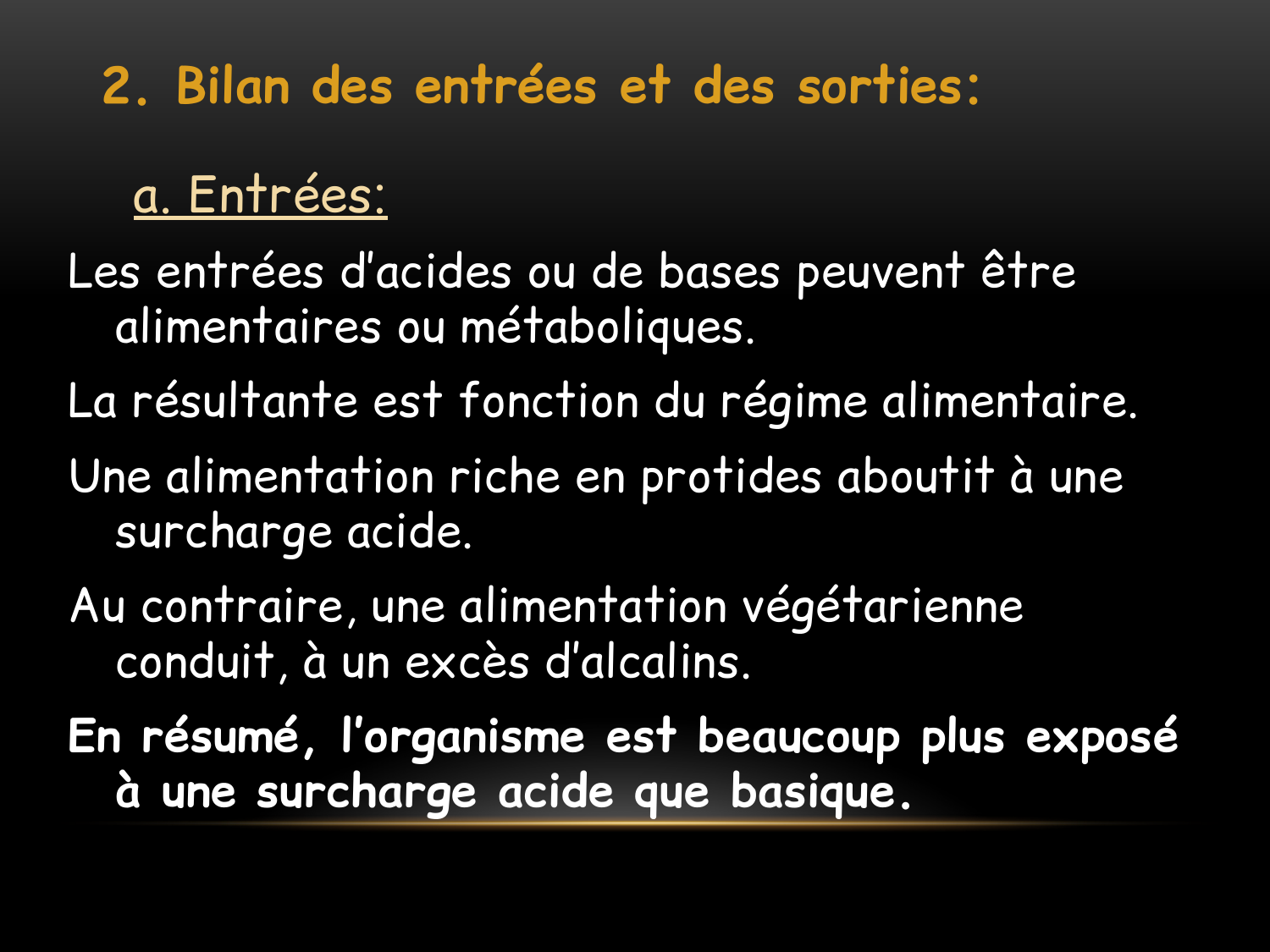

# 2. Bilan des entrées et des sorties:
         a. Entrées:
Les entrées d’acides ou de bases peuvent être alimentaires ou métaboliques.
La résultante est fonction du régime alimentaire.
Une alimentation riche en protides aboutit à une surcharge acide.
Au contraire, une alimentation végétarienne conduit, à un excès d’alcalins.
En résumé, l’organisme est beaucoup plus exposé à une surcharge acide que basique.